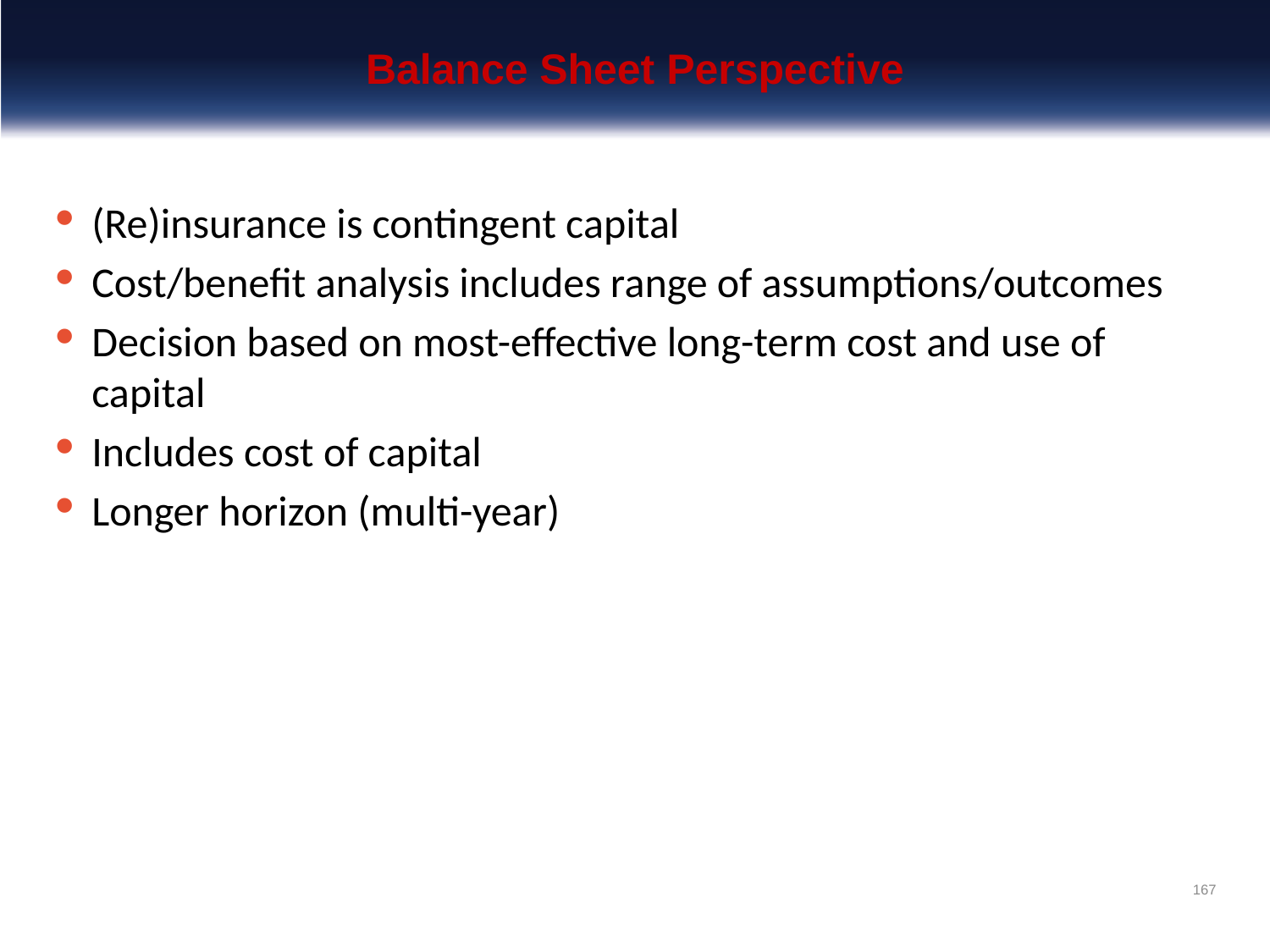

# Balance Sheet Perspective
(Re)insurance is contingent capital
Cost/benefit analysis includes range of assumptions/outcomes
Decision based on most-effective long-term cost and use of capital
Includes cost of capital
Longer horizon (multi-year)

167